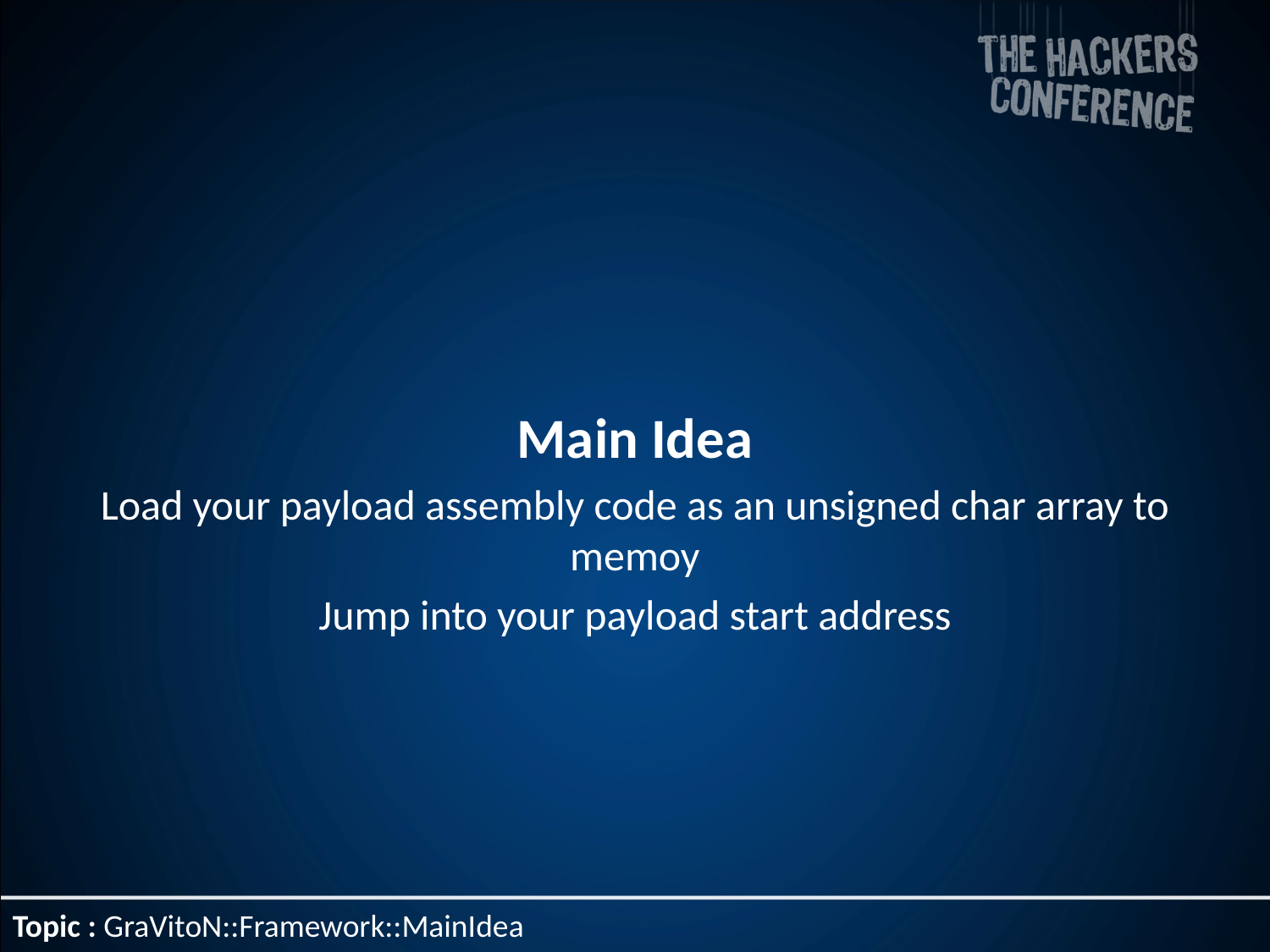

#

Main Idea
Load your payload assembly code as an unsigned char array to memoy
Jump into your payload start address
Topic : GraVitoN::Framework::MainIdea